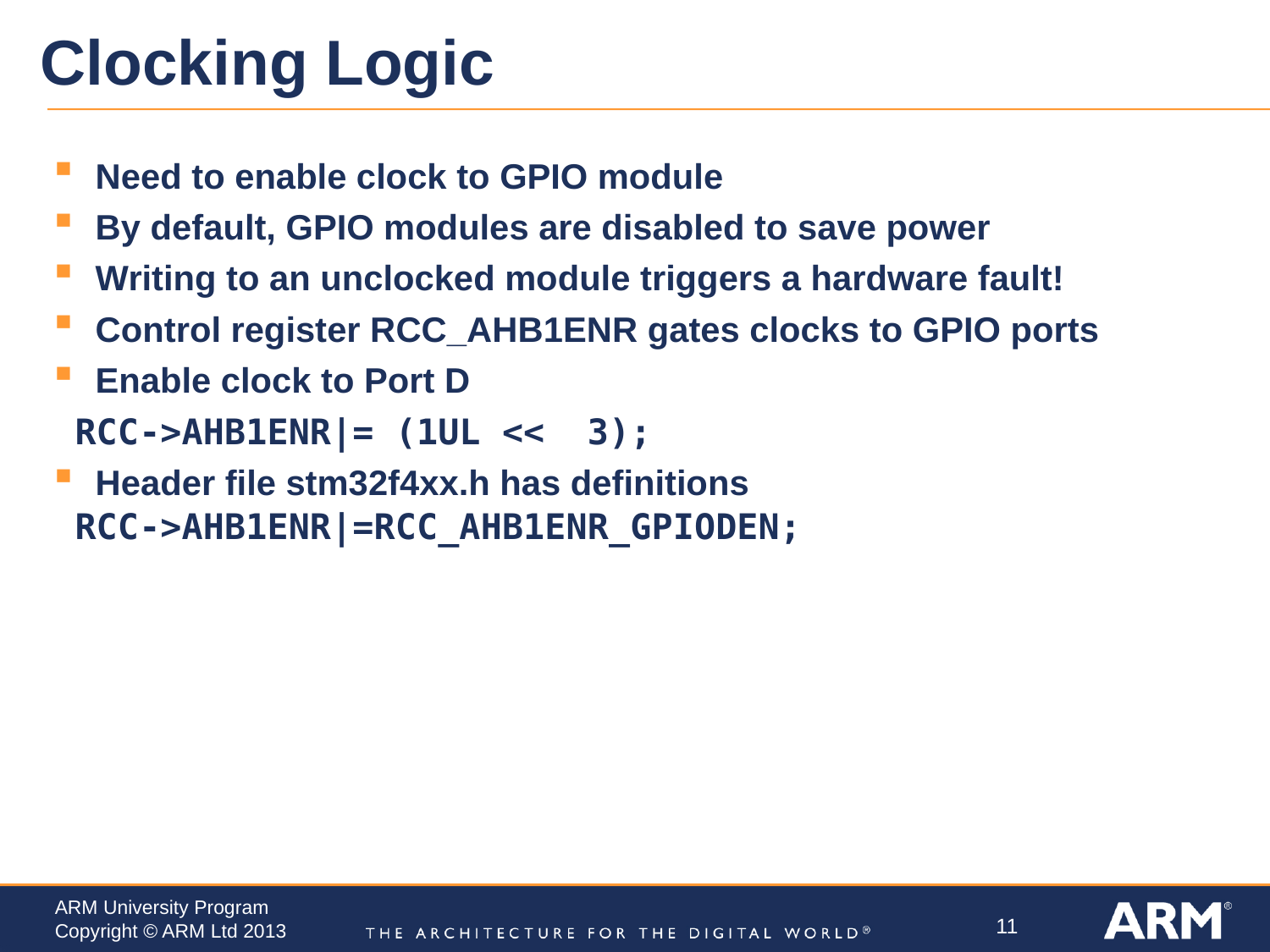

# Clocking Logic
Need to enable clock to GPIO module
By default, GPIO modules are disabled to save power
Writing to an unclocked module triggers a hardware fault!
Control register RCC_AHB1ENR gates clocks to GPIO ports
Enable clock to Port D
 RCC->AHB1ENR|= (1UL <<  3);
Header file stm32f4xx.h has definitions
 RCC->AHB1ENR|=RCC_AHB1ENR_GPIODEN;